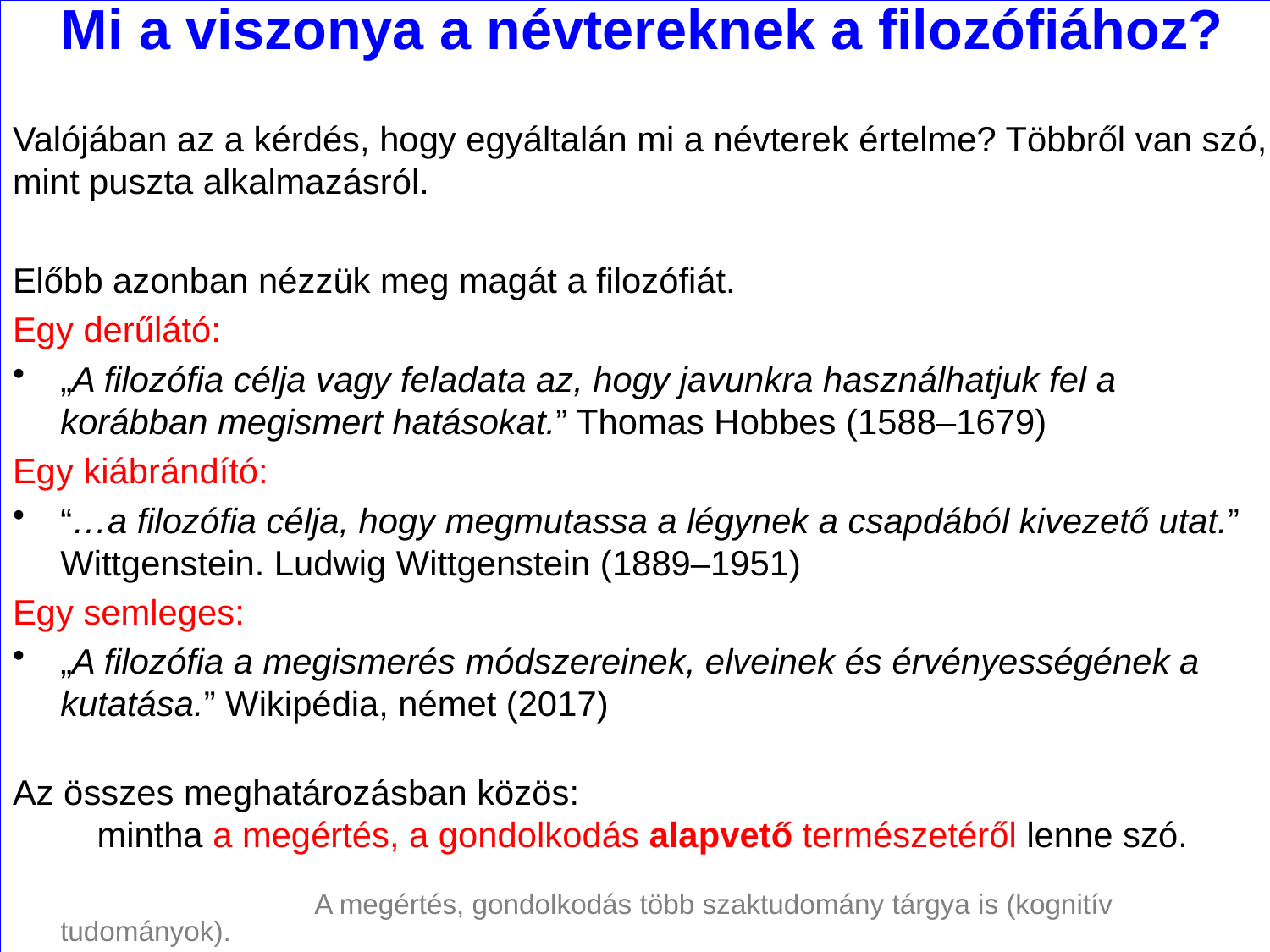

Mi a viszonya a névtereknek a filozófiához?

Valójában az a kérdés, hogy egyáltalán mi a névterek értelme? Többről van szó, mint puszta alkalmazásról.

Előbb azonban nézzük meg magát a filozófiát.
Egy derűlátó:
„A filozófia célja vagy feladata az, hogy javunkra használhatjuk fel a korábban megismert hatásokat.” Thomas Hobbes (1588–1679)
Egy kiábrándító:
“…a filozófia célja, hogy megmutassa a légynek a csapdából kivezető utat.” Wittgenstein. Ludwig Wittgenstein (1889–1951)
Egy semleges:
„A filozófia a megismerés módszereinek, elveinek és érvényességének a kutatása.” Wikipédia, német (2017)

Az összes meghatározásban közös:
mintha a megértés, a gondolkodás alapvető természetéről lenne szó.

			A megértés, gondolkodás több szaktudomány tárgya is (kognitív tudományok).